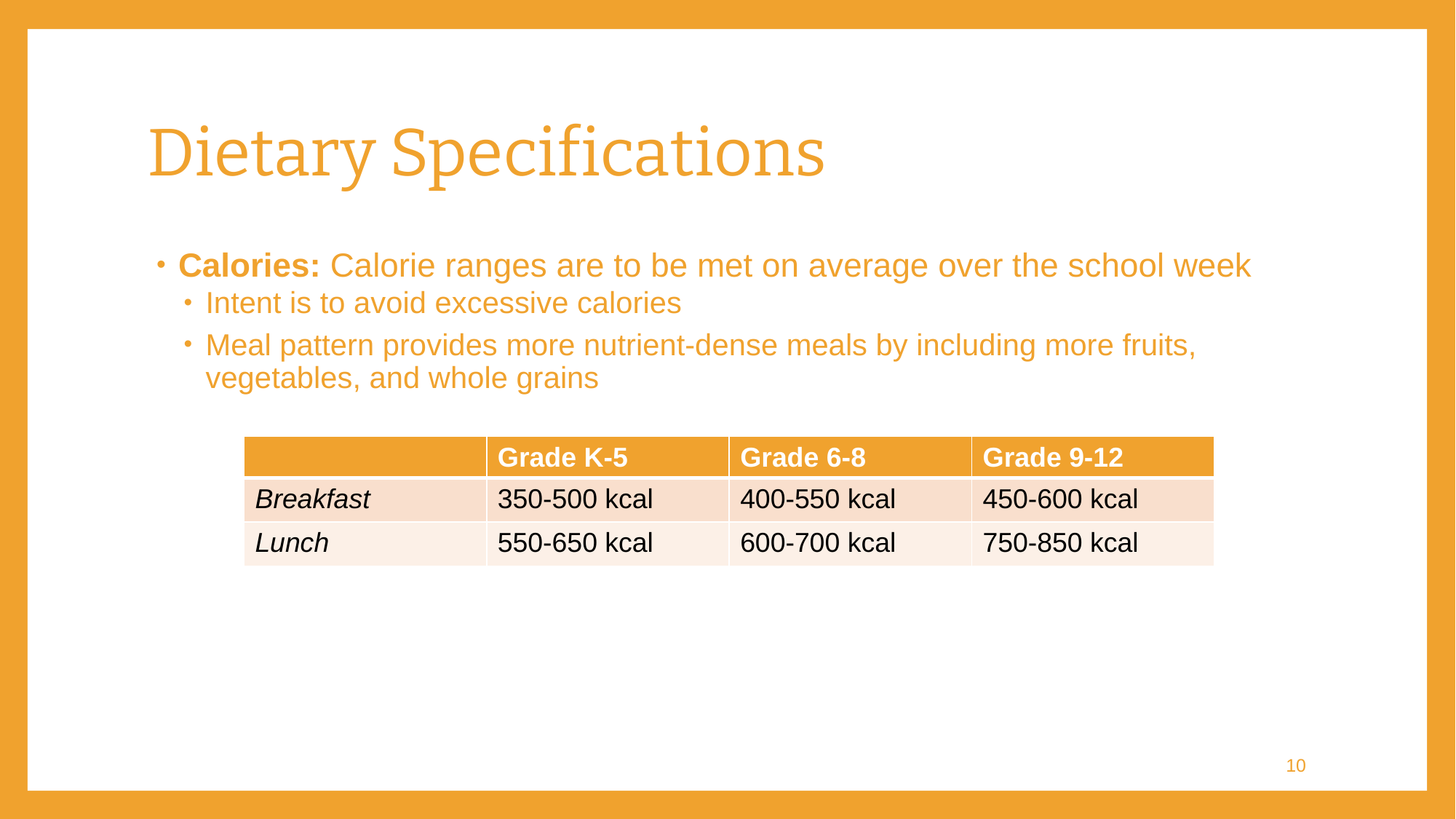

# Dietary Specifications
Calories: Calorie ranges are to be met on average over the school week
Intent is to avoid excessive calories
Meal pattern provides more nutrient-dense meals by including more fruits, vegetables, and whole grains

|  | Grade K-5 | Grade 6-8 | Grade 9-12 |
| --- | --- | --- | --- |
| Breakfast | 350-500 kcal | 400-550 kcal | 450-600 kcal |
| Lunch | 550-650 kcal | 600-700 kcal | 750-850 kcal |
10